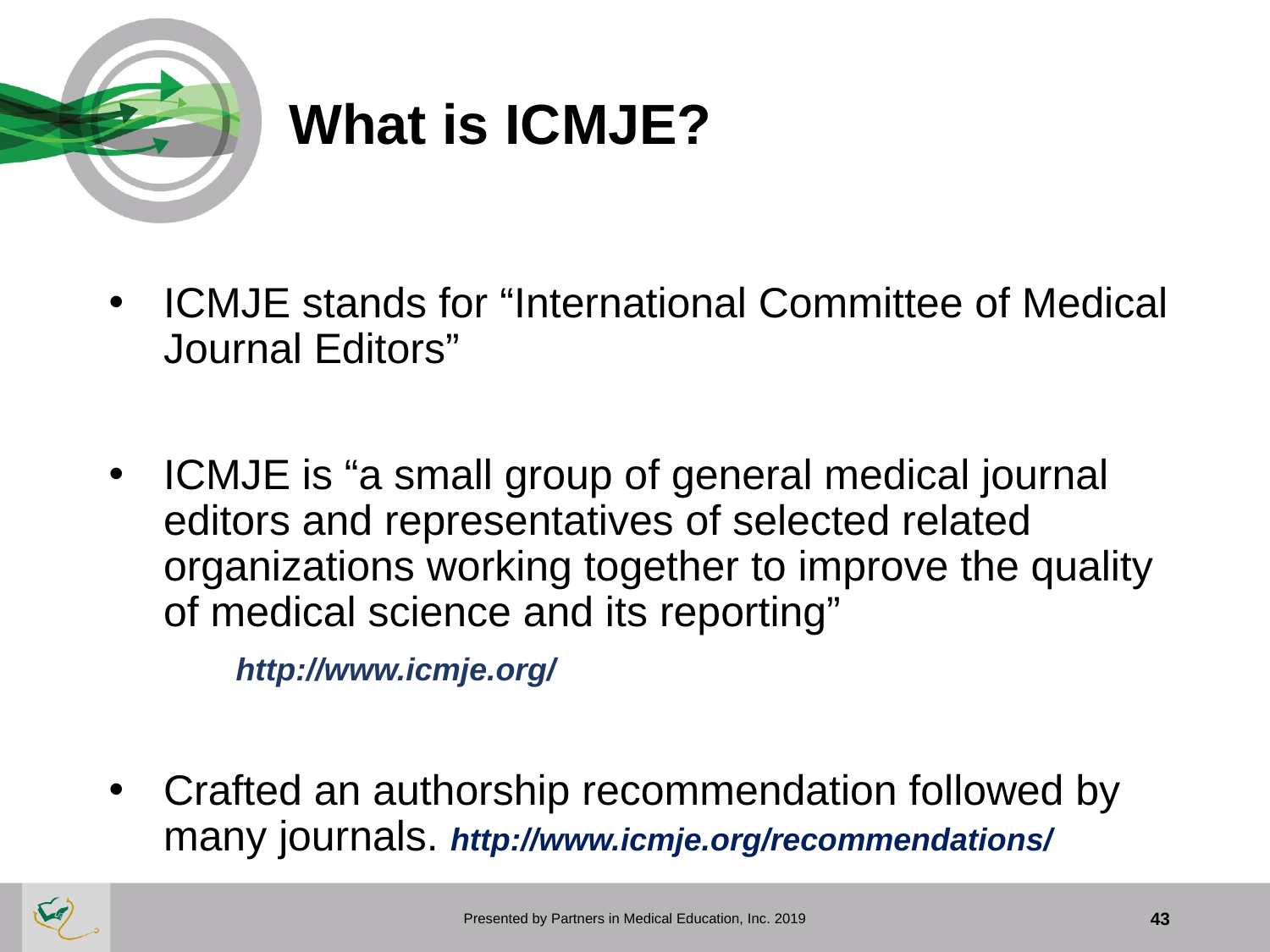

# What is ICMJE?
ICMJE stands for “International Committee of Medical Journal Editors”

ICMJE is “a small group of general medical journal editors and representatives of selected related organizations working together to improve the quality of medical science and its reporting”
        	http://www.icmje.org/

Crafted an authorship recommendation followed by many journals. http://www.icmje.org/recommendations/

Presented by Partners in Medical Education, Inc. 2019
43